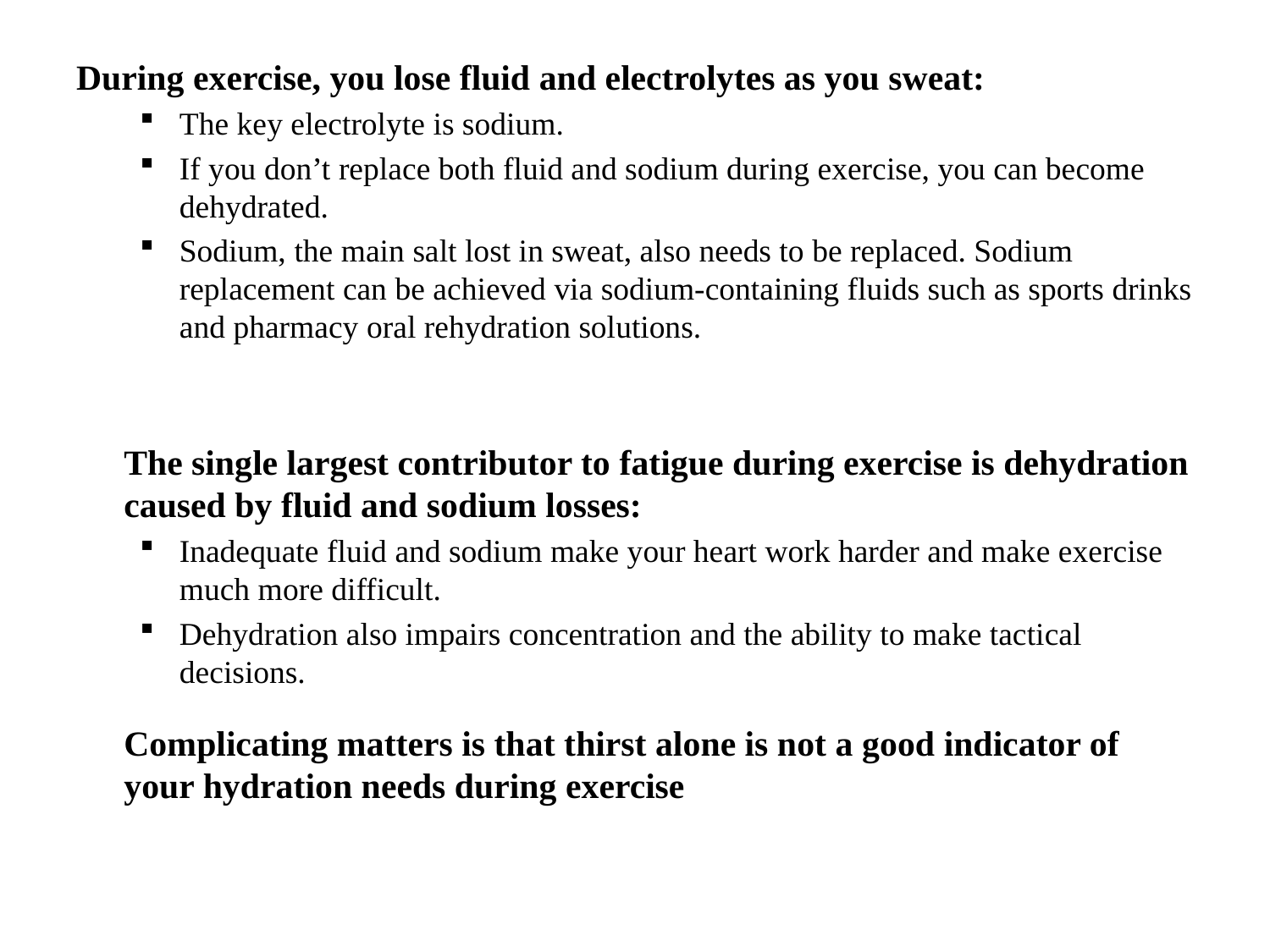

During exercise, you lose fluid and electrolytes as you sweat:
The key electrolyte is sodium.
If you don’t replace both fluid and sodium during exercise, you can become dehydrated.
Sodium, the main salt lost in sweat, also needs to be replaced. Sodium replacement can be achieved via sodium-containing fluids such as sports drinks and pharmacy oral rehydration solutions.

	The single largest contributor to fatigue during exercise is dehydration caused by fluid and sodium losses:
Inadequate fluid and sodium make your heart work harder and make exercise much more difficult.
Dehydration also impairs concentration and the ability to make tactical decisions.

	Complicating matters is that thirst alone is not a good indicator of your hydration needs during exercise